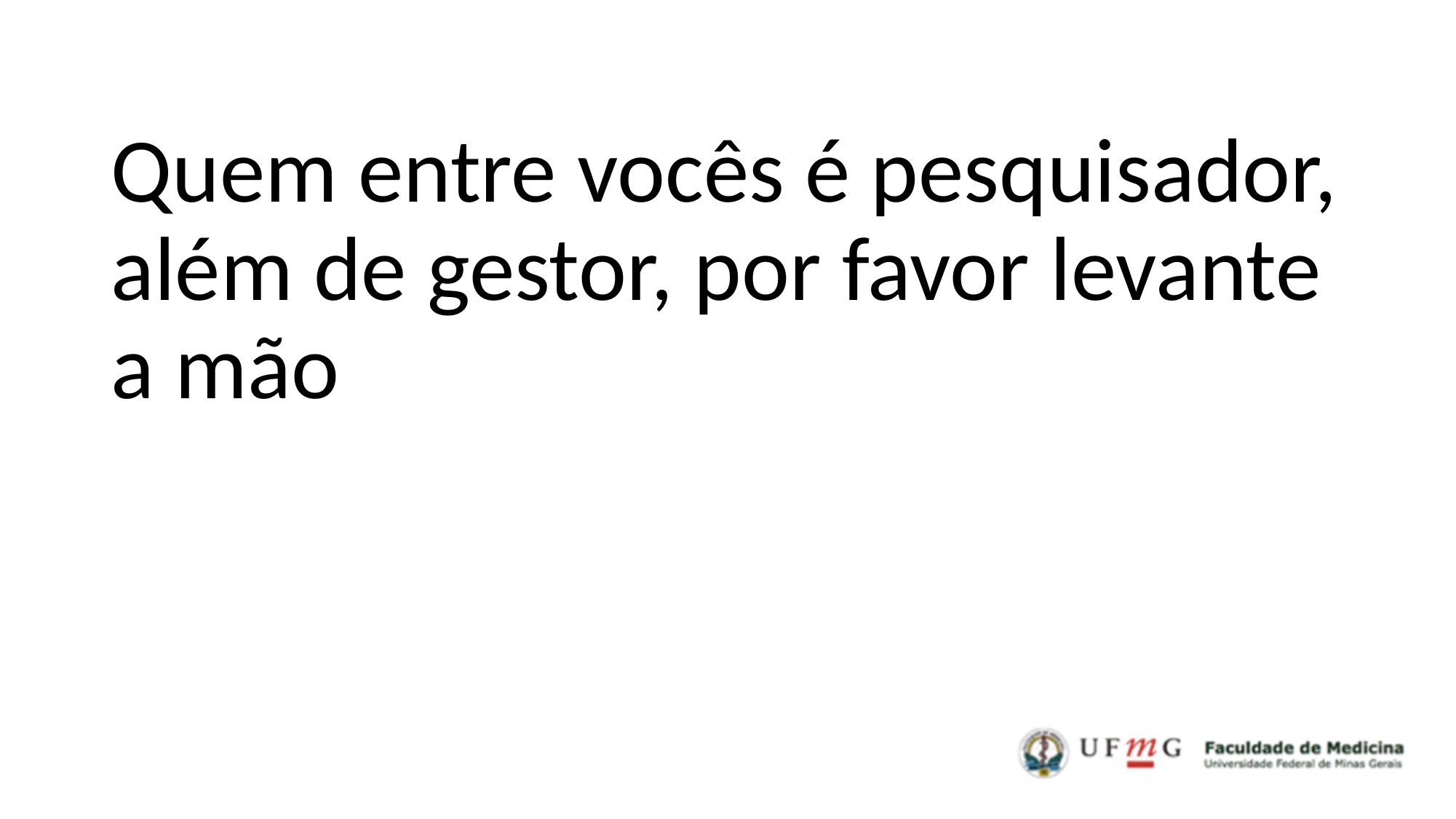

# Quem entre vocês é pesquisador, além de gestor, por favor levante a mão